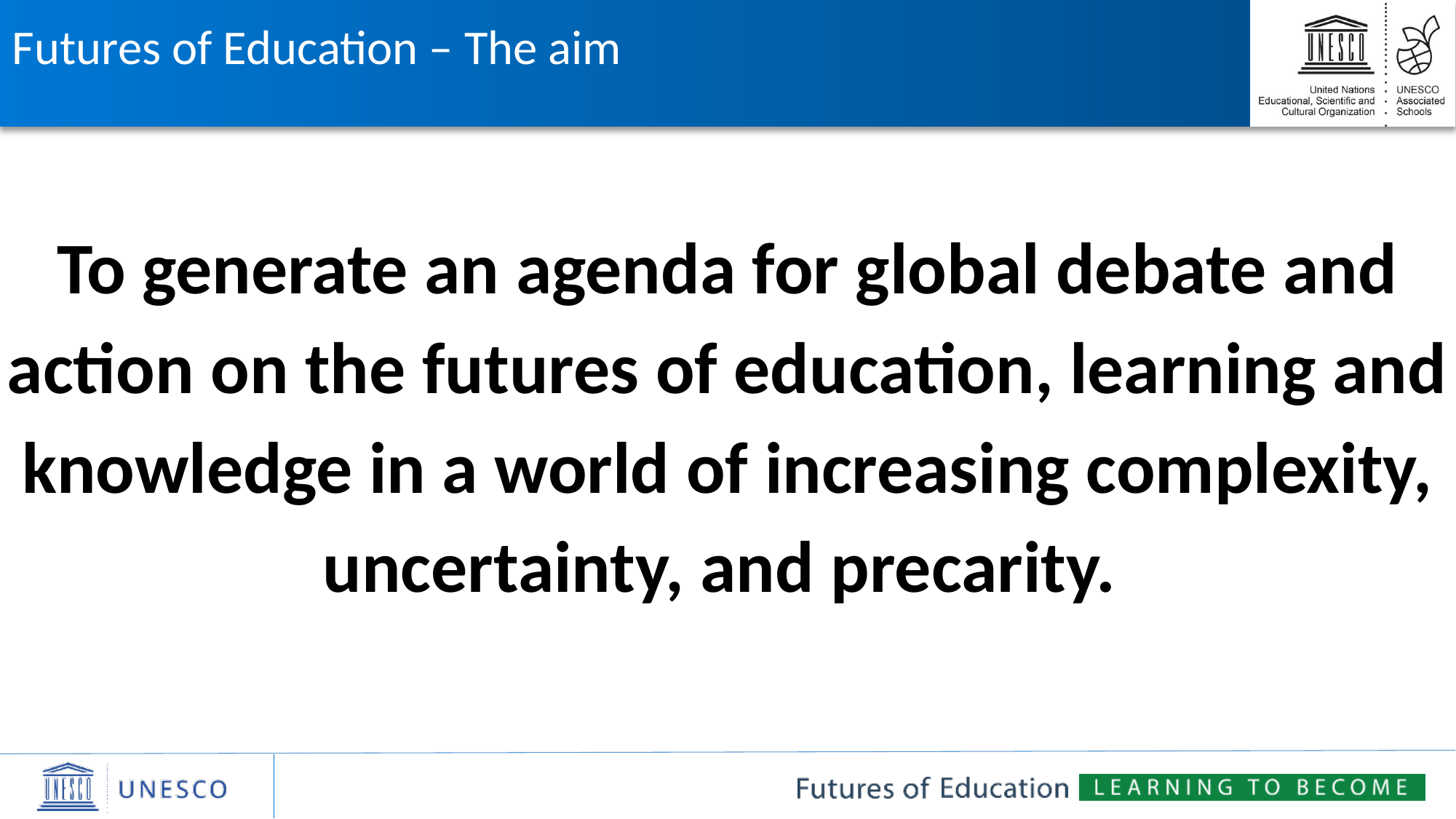

Futures of Education – The aim
To generate an agenda for global debate and action on the futures of education, learning and knowledge in a world of increasing complexity, uncertainty, and precarity.